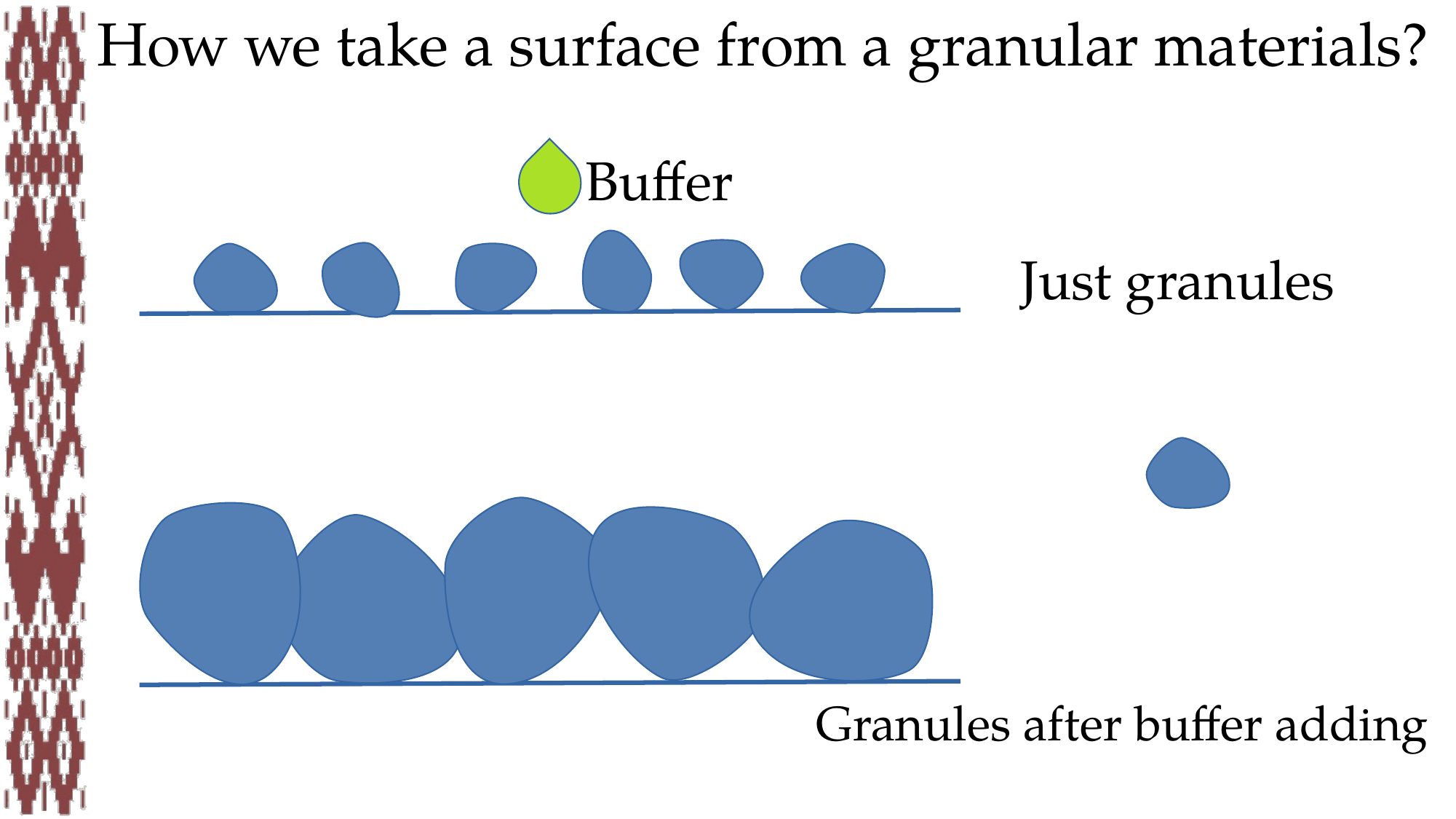

How we take a surface from a granular materials?
Buffer

Just granules

Granules after buffer adding